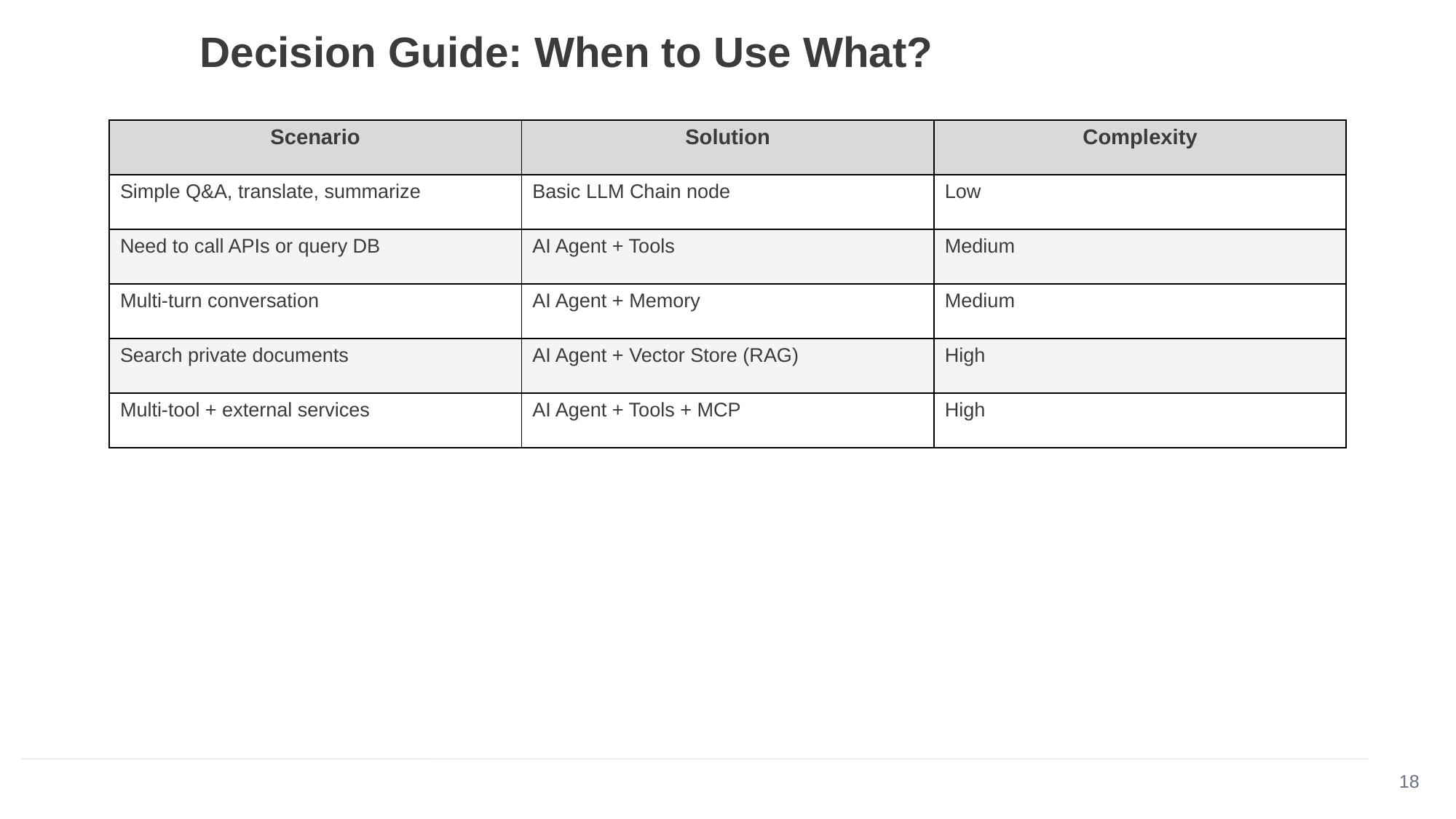

Decision Guide: When to Use What?
| Scenario | Solution | Complexity |
| --- | --- | --- |
| Simple Q&A, translate, summarize | Basic LLM Chain node | Low |
| Need to call APIs or query DB | AI Agent + Tools | Medium |
| Multi-turn conversation | AI Agent + Memory | Medium |
| Search private documents | AI Agent + Vector Store (RAG) | High |
| Multi-tool + external services | AI Agent + Tools + MCP | High |

18